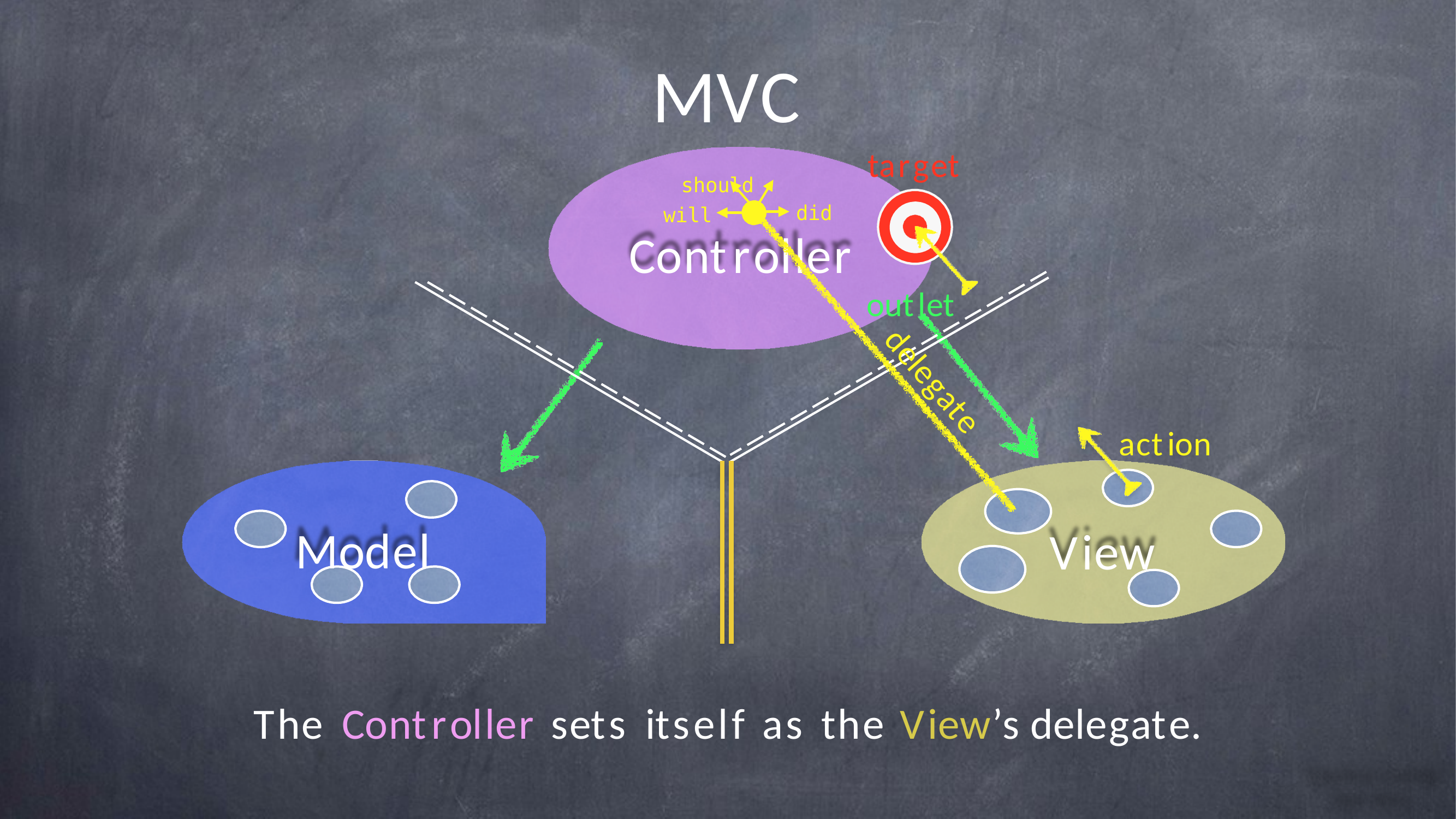

MVC
should
target

did

will

Controller
outlet

action

delegate

Model
View

The	Controller	sets	itself	as	the View’s	delegate.